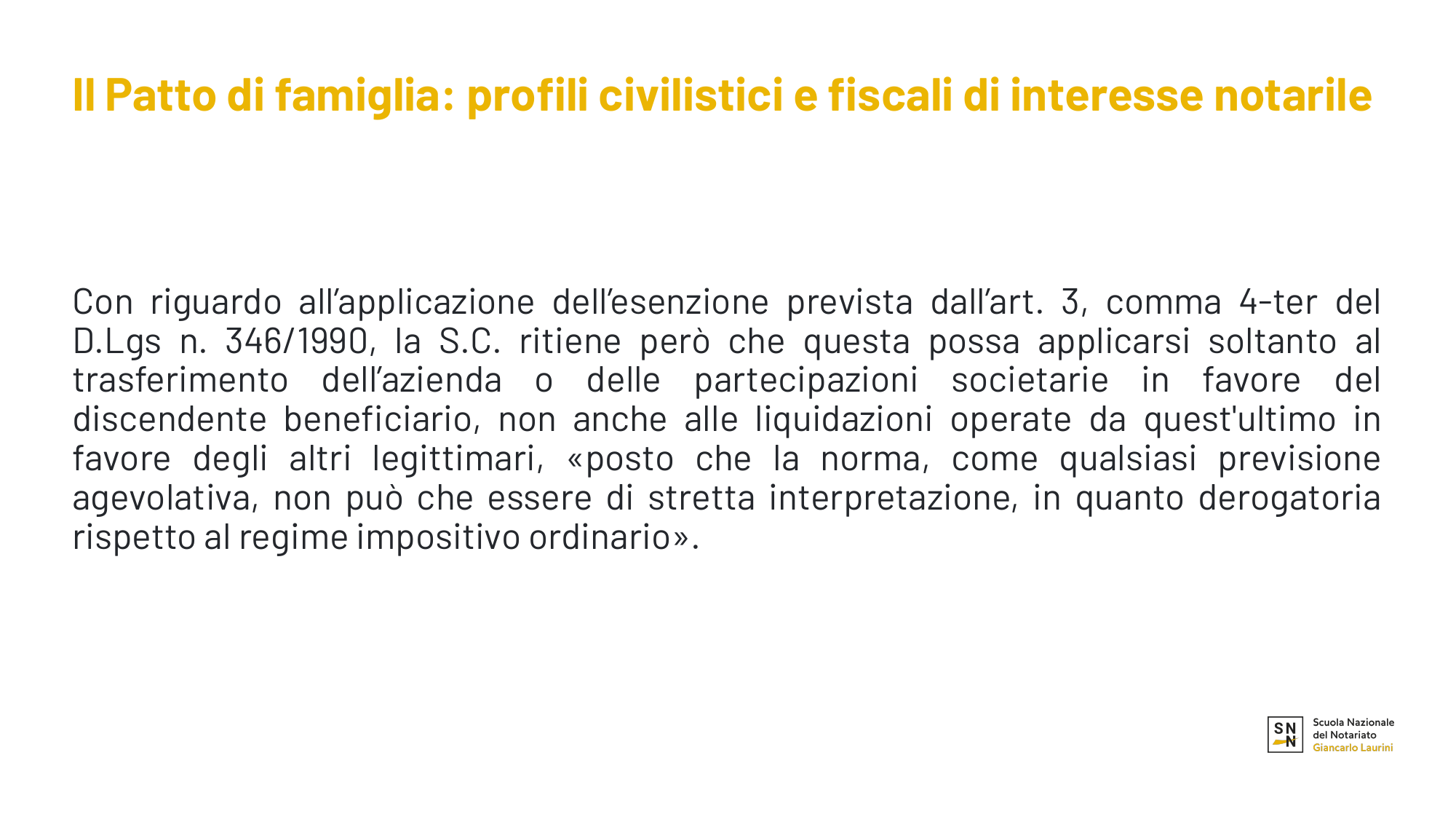

# Il Patto di famiglia: profili civilistici e fiscali di interesse notarile

Con riguardo all’applicazione dell’esenzione prevista dall’art. 3, comma 4-ter del D.Lgs n. 346/1990, la S.C. ritiene però che questa possa applicarsi soltanto al trasferimento dell’azienda o delle partecipazioni societarie in favore del discendente beneficiario, non anche alle liquidazioni operate da quest'ultimo in favore degli altri legittimari, «posto che la norma, come qualsiasi previsione agevolativa, non può che essere di stretta interpretazione, in quanto derogatoria rispetto al regime impositivo ordinario».